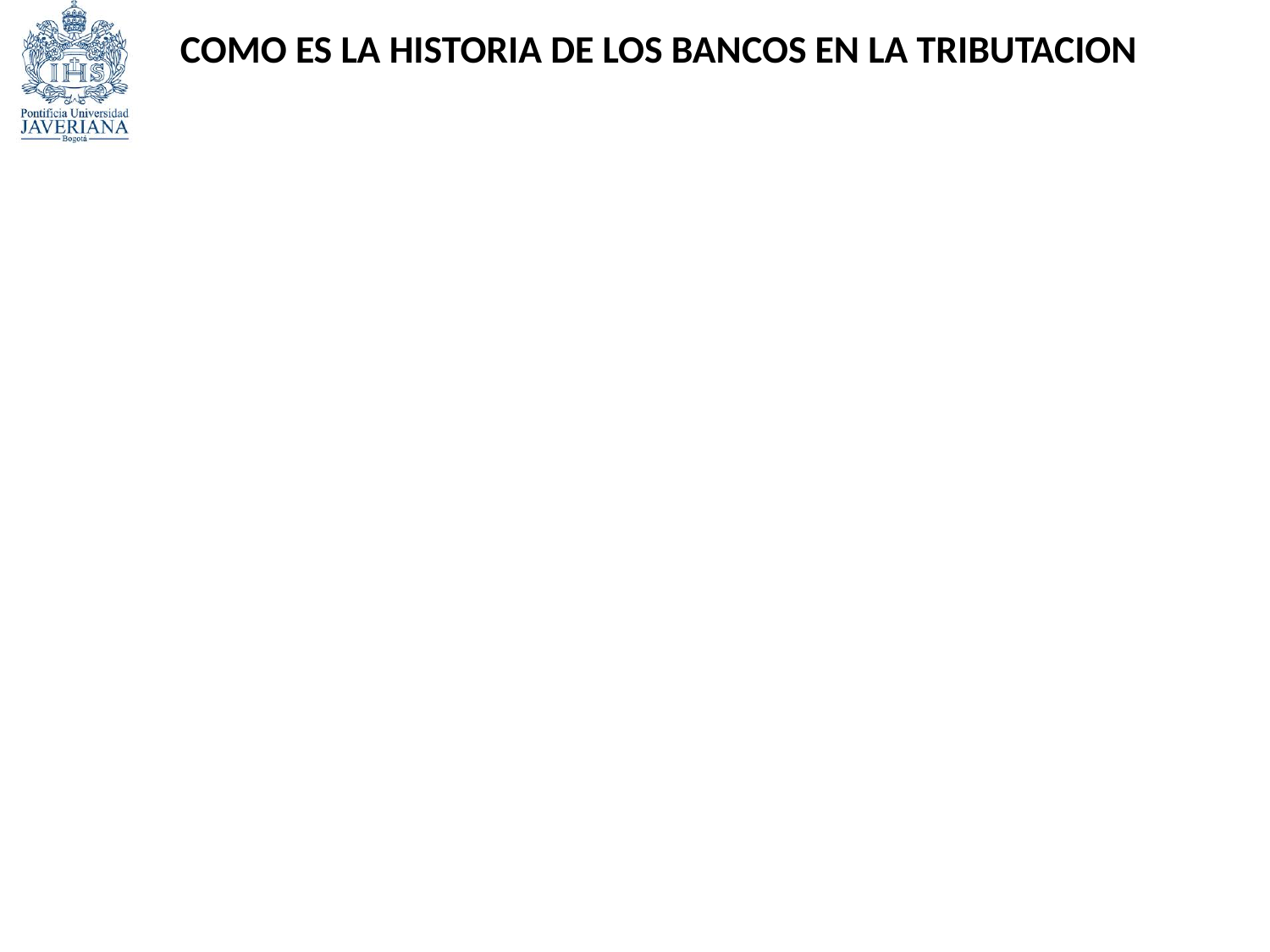

COMO ES LA HISTORIA DE LOS BANCOS EN LA TRIBUTACION